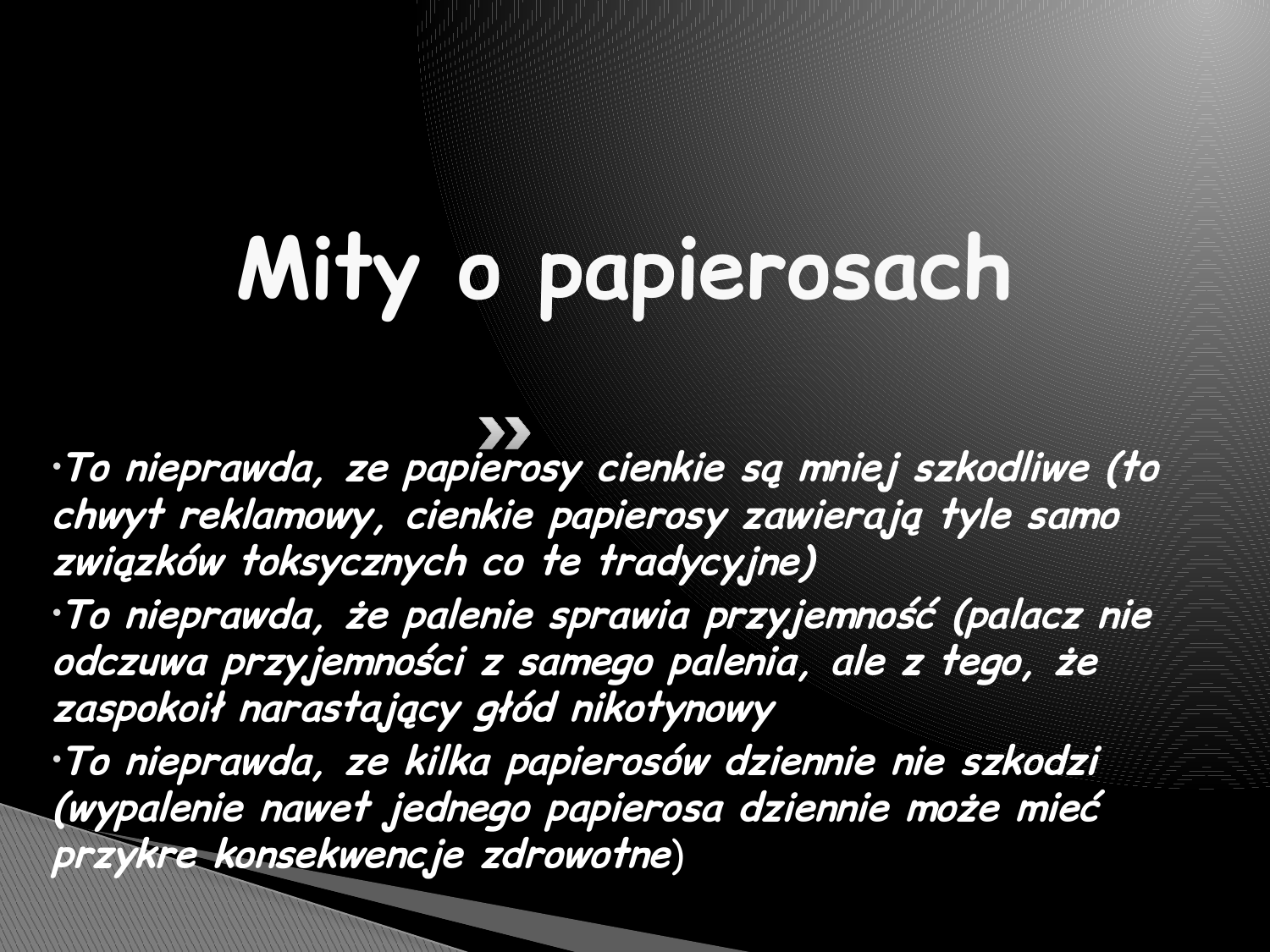

# Mity o papierosach
To nieprawda, ze papierosy cienkie są mniej szkodliwe (to chwyt reklamowy, cienkie papierosy zawierają tyle samo związków toksycznych co te tradycyjne)
To nieprawda, że palenie sprawia przyjemność (palacz nie odczuwa przyjemności z samego palenia, ale z tego, że zaspokoił narastający głód nikotynowy
To nieprawda, ze kilka papierosów dziennie nie szkodzi (wypalenie nawet jednego papierosa dziennie może mieć przykre konsekwencje zdrowotne)